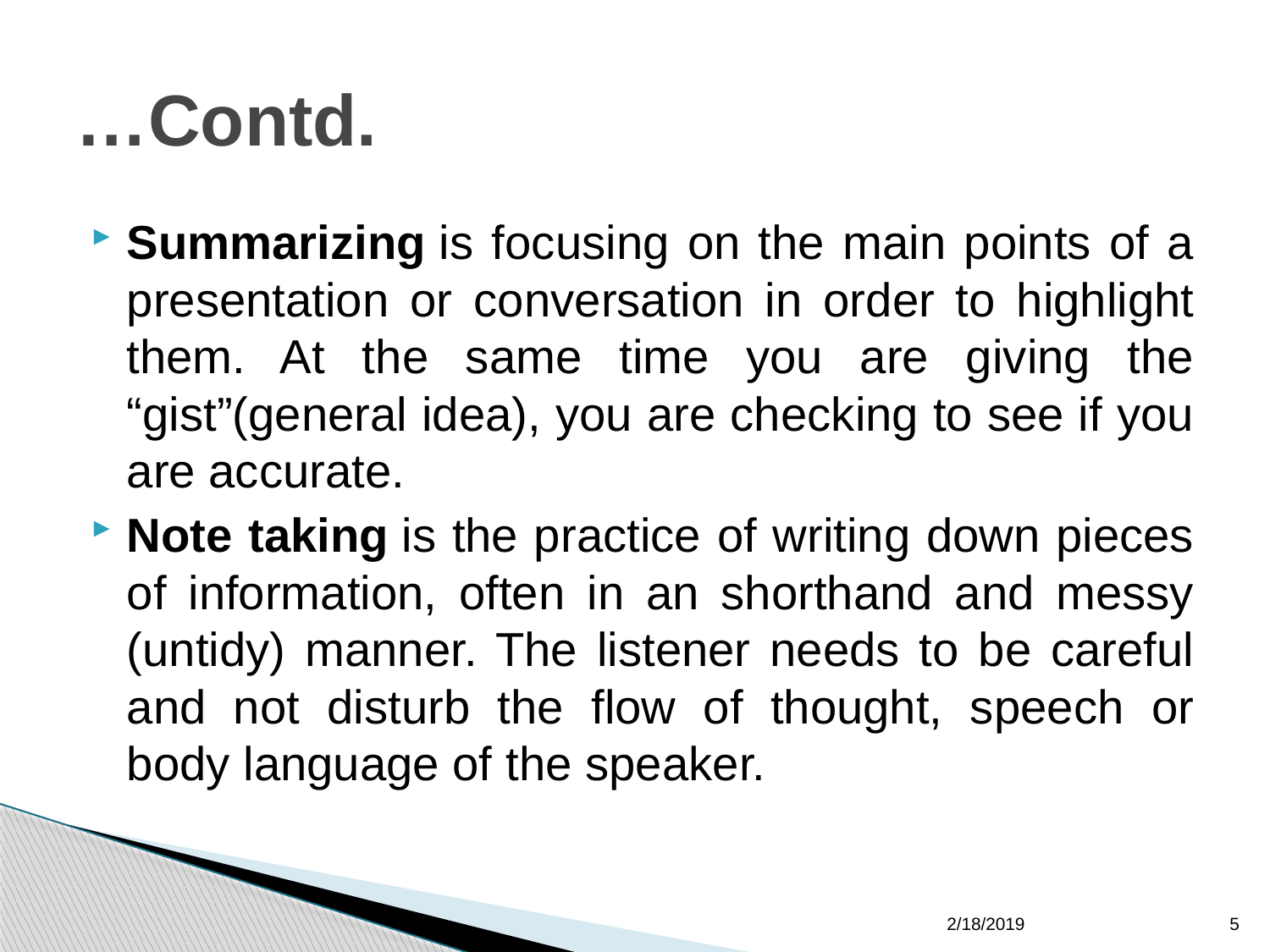

# …Contd.
Summarizing is focusing on the main points of a presentation or conversation in order to highlight them. At the same time you are giving the “gist”(general idea), you are checking to see if you are accurate.
Note taking is the practice of writing down pieces of information, often in an shorthand and messy (untidy) manner. The listener needs to be careful and not disturb the flow of thought, speech or body language of the speaker.

2/18/2019
5